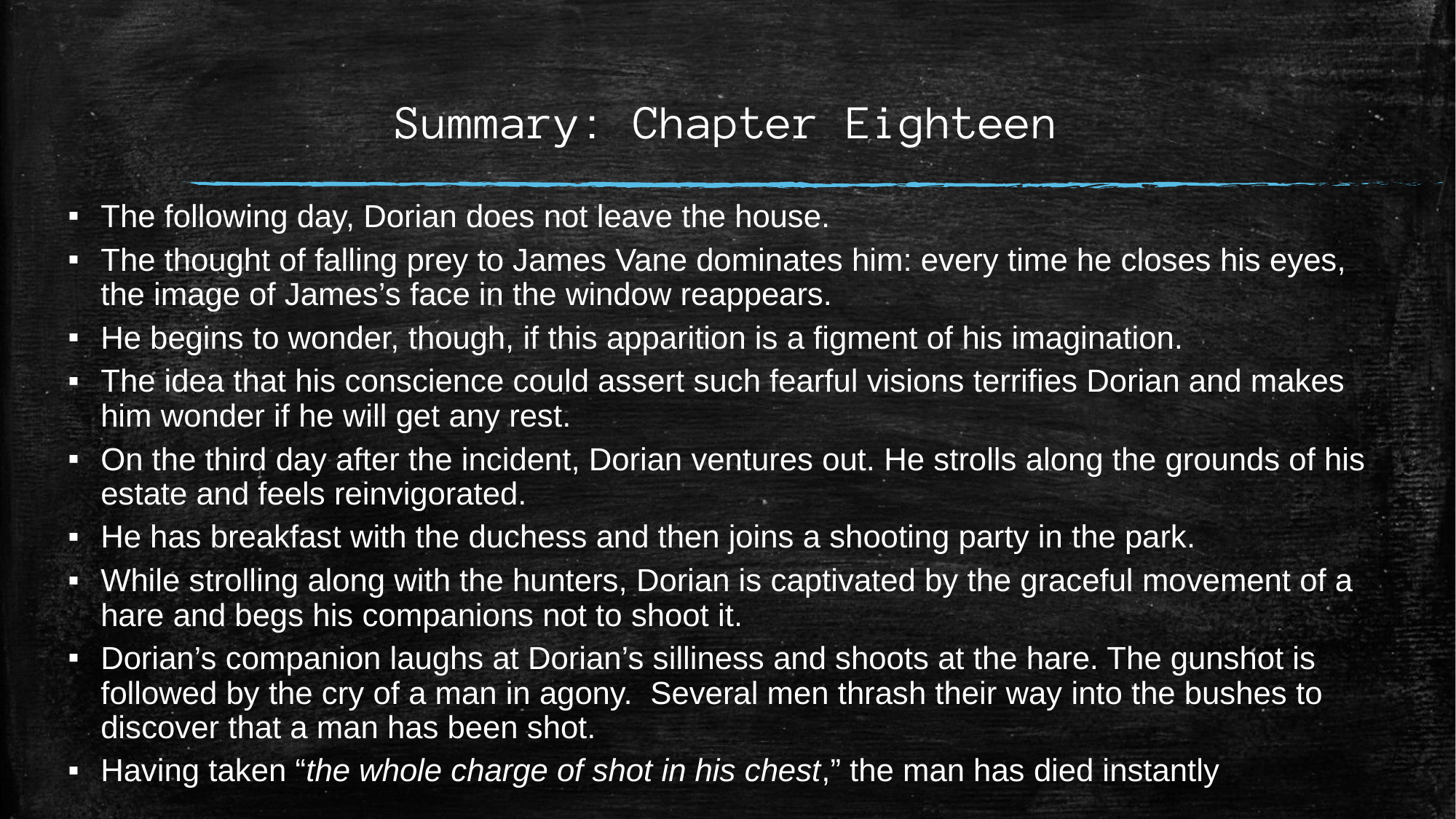

# Summary: Chapter Eighteen
The following day, Dorian does not leave the house.
The thought of falling prey to James Vane dominates him: every time he closes his eyes, the image of James’s face in the window reappears.
He begins to wonder, though, if this apparition is a figment of his imagination.
The idea that his conscience could assert such fearful visions terrifies Dorian and makes him wonder if he will get any rest.
On the third day after the incident, Dorian ventures out. He strolls along the grounds of his estate and feels reinvigorated.
He has breakfast with the duchess and then joins a shooting party in the park.
While strolling along with the hunters, Dorian is captivated by the graceful movement of a hare and begs his companions not to shoot it.
Dorian’s companion laughs at Dorian’s silliness and shoots at the hare. The gunshot is followed by the cry of a man in agony.  Several men thrash their way into the bushes to discover that a man has been shot.
Having taken “the whole charge of shot in his chest,” the man has died instantly